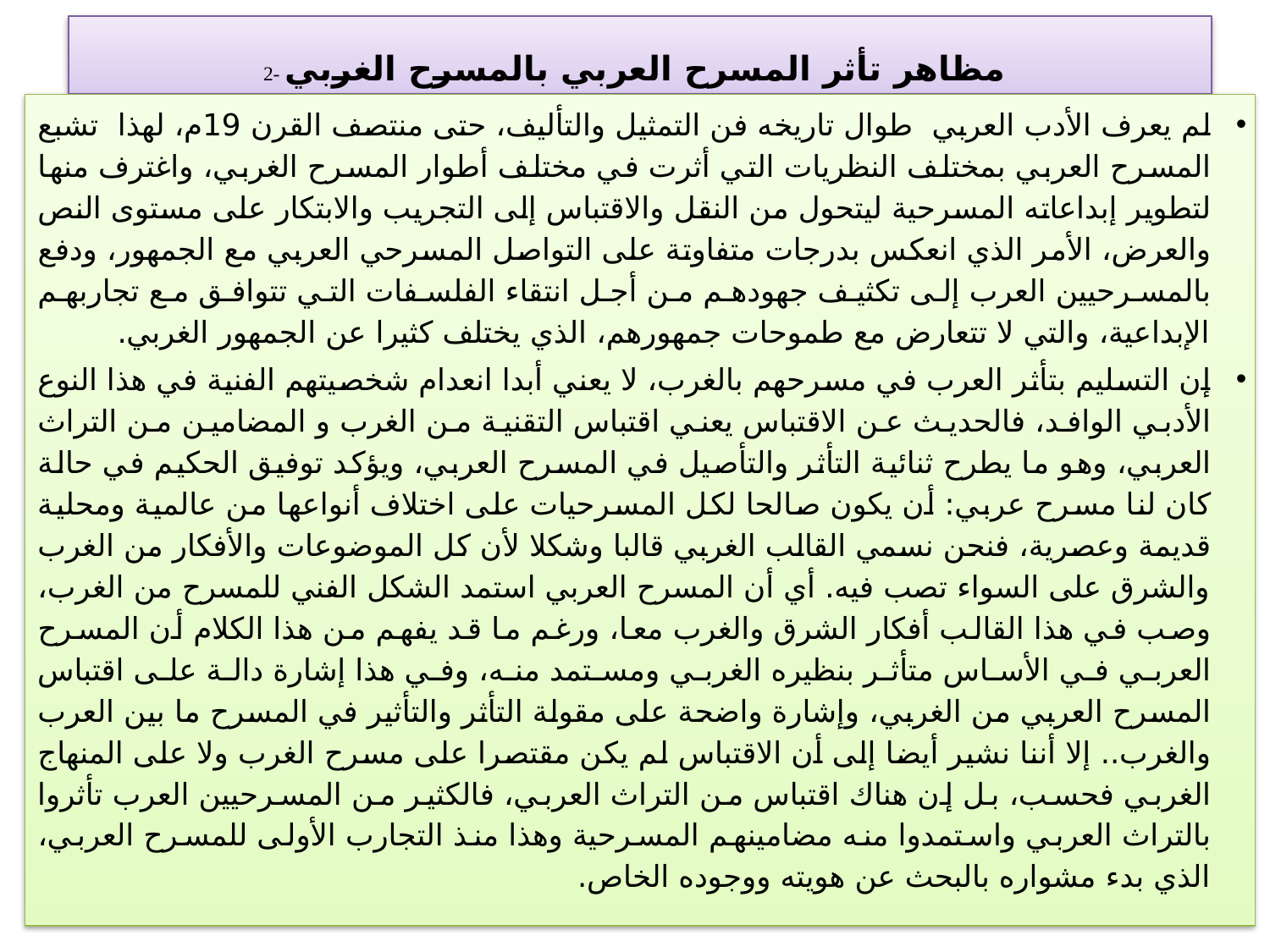

# 2- مظاهر تأثر المسرح العربي بالمسرح الغربي
لم يعرف الأدب العربي  طوال تاريخه فن التمثيل والتأليف، حتى منتصف القرن 19م، لهذا  تشبع المسرح العربي بمختلف النظريات التي أثرت في مختلف أطوار المسرح الغربي، واغترف منها لتطوير إبداعاته المسرحية ليتحول من النقل والاقتباس إلى التجريب والابتكار على مستوى النص والعرض، الأمر الذي انعكس بدرجات متفاوتة على التواصل المسرحي العربي مع الجمهور، ودفع بالمسرحيين العرب إلى تكثيف جهودهم من أجل انتقاء الفلسفات التي تتوافق مع تجاربهم الإبداعية، والتي لا تتعارض مع طموحات جمهورهم، الذي يختلف كثيرا عن الجمهور الغربي.
إن التسليم بتأثر العرب في مسرحهم بالغرب، لا يعني أبدا انعدام شخصيتهم الفنية في هذا النوع الأدبي الوافد، فالحديث عن الاقتباس يعني اقتباس التقنية من الغرب و المضامين من التراث العربي، وهو ما يطرح ثنائية التأثر والتأصيل في المسرح العربي، ويؤكد توفيق الحكيم في حالة كان لنا مسرح عربي: أن يكون صالحا لكل المسرحيات على اختلاف أنواعها من عالمية ومحلية قديمة وعصرية، فنحن نسمي القالب الغربي قالبا وشكلا لأن كل الموضوعات والأفكار من الغرب والشرق على السواء تصب فيه. أي أن المسرح العربي استمد الشكل الفني للمسرح من الغرب، وصب في هذا القالب أفكار الشرق والغرب معا، ورغم ما قد يفهم من هذا الكلام أن المسرح العربي في الأساس متأثر بنظيره الغربي ومستمد منه، وفي هذا إشارة دالة على اقتباس المسرح العربي من الغربي، وإشارة واضحة على مقولة التأثر والتأثير في المسرح ما بين العرب والغرب.. إلا أننا نشير أيضا إلى أن الاقتباس لم يكن مقتصرا على مسرح الغرب ولا على المنهاج الغربي فحسب، بل إن هناك اقتباس من التراث العربي، فالكثير من المسرحيين العرب تأثروا بالتراث العربي واستمدوا منه مضامينهم المسرحية وهذا منذ التجارب الأولى للمسرح العربي، الذي بدء مشواره بالبحث عن هويته ووجوده الخاص.